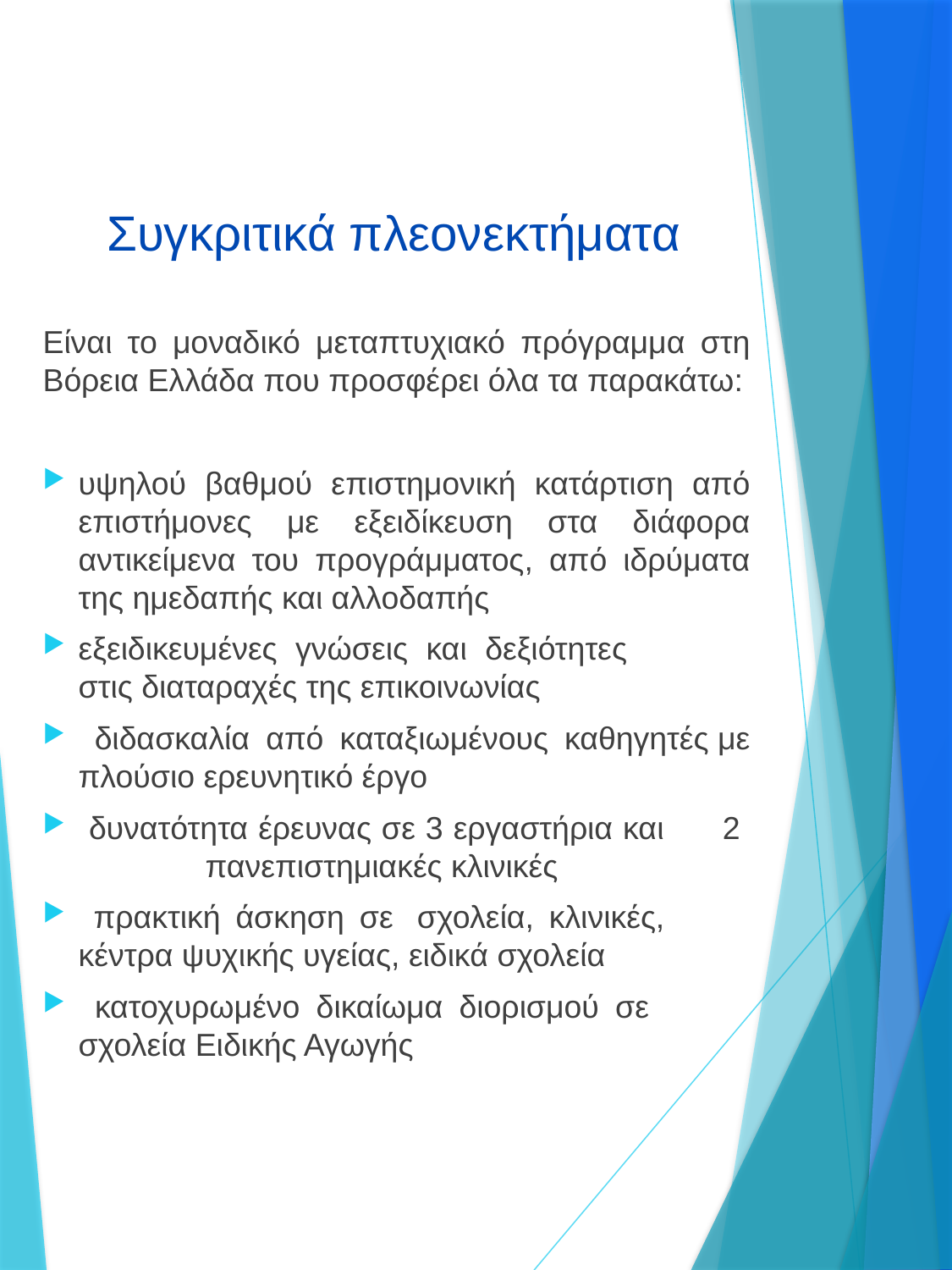

# Συγκριτικά πλεονεκτήματα
Είναι το μοναδικό μεταπτυχιακό πρόγραμμα στη Βόρεια Ελλάδα που προσφέρει όλα τα παρακάτω:

υψηλού βαθμού επιστημονική κατάρτιση από επιστήμονες με εξειδίκευση στα διάφορα αντικείμενα του προγράμματος, από ιδρύματα της ημεδαπής και αλλοδαπής
εξειδικευμένες γνώσεις και δεξιότητες 	στις διαταραχές της επικοινωνίας
 διδασκαλία από καταξιωμένους καθηγητές με πλούσιο ερευνητικό έργο
 δυνατότητα έρευνας σε 3 εργαστήρια και 	2  	πανεπιστημιακές κλινικές
 πρακτική άσκηση σε  σχολεία, κλινικές, 	κέντρα ψυχικής υγείας, ειδικά σχολεία
 κατοχυρωμένο δικαίωμα διορισμού σε 	σχολεία Ειδικής Αγωγής